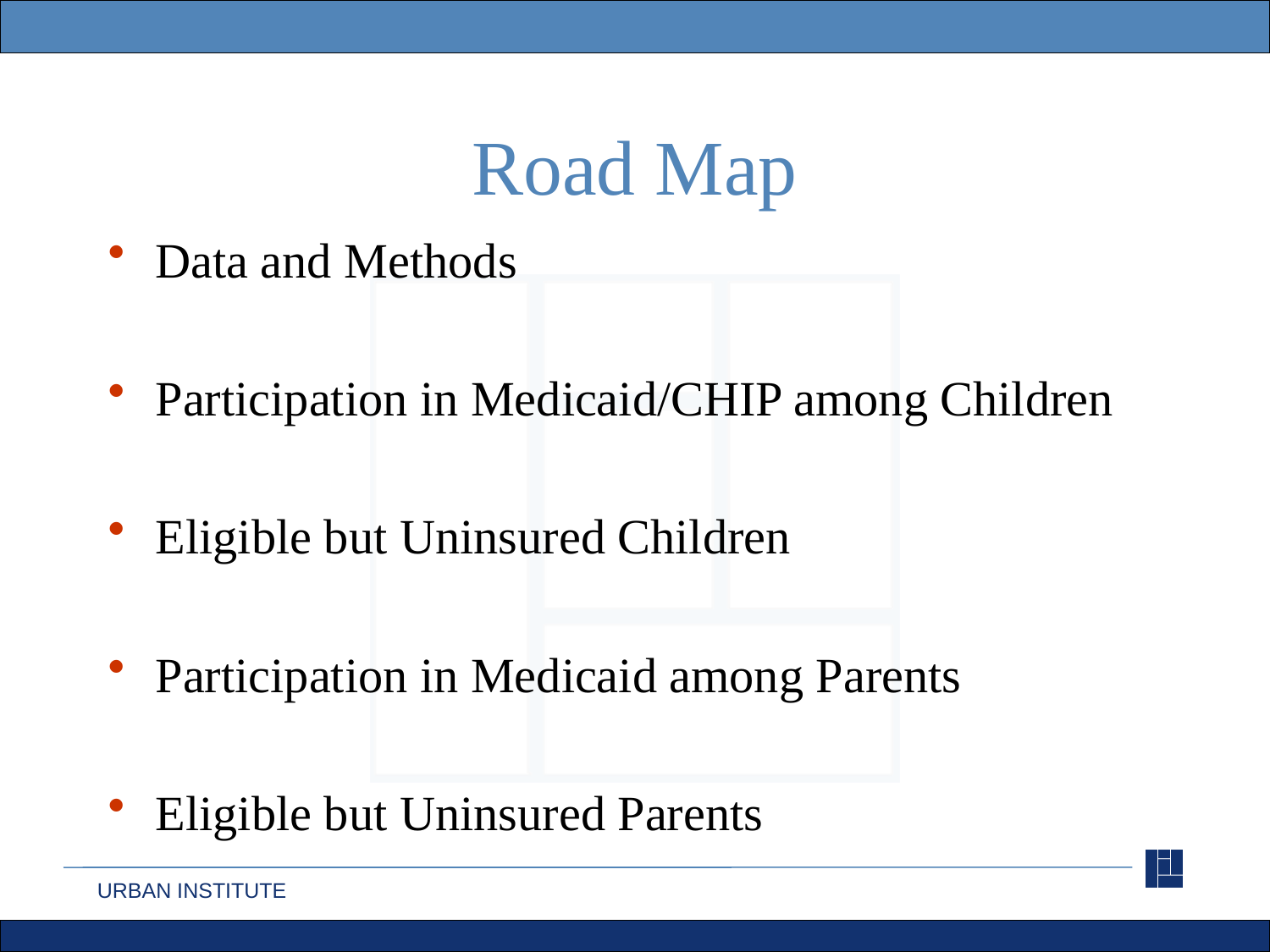

# Road Map
Data and Methods

Participation in Medicaid/CHIP among Children

Eligible but Uninsured Children

Participation in Medicaid among Parents

Eligible but Uninsured Parents